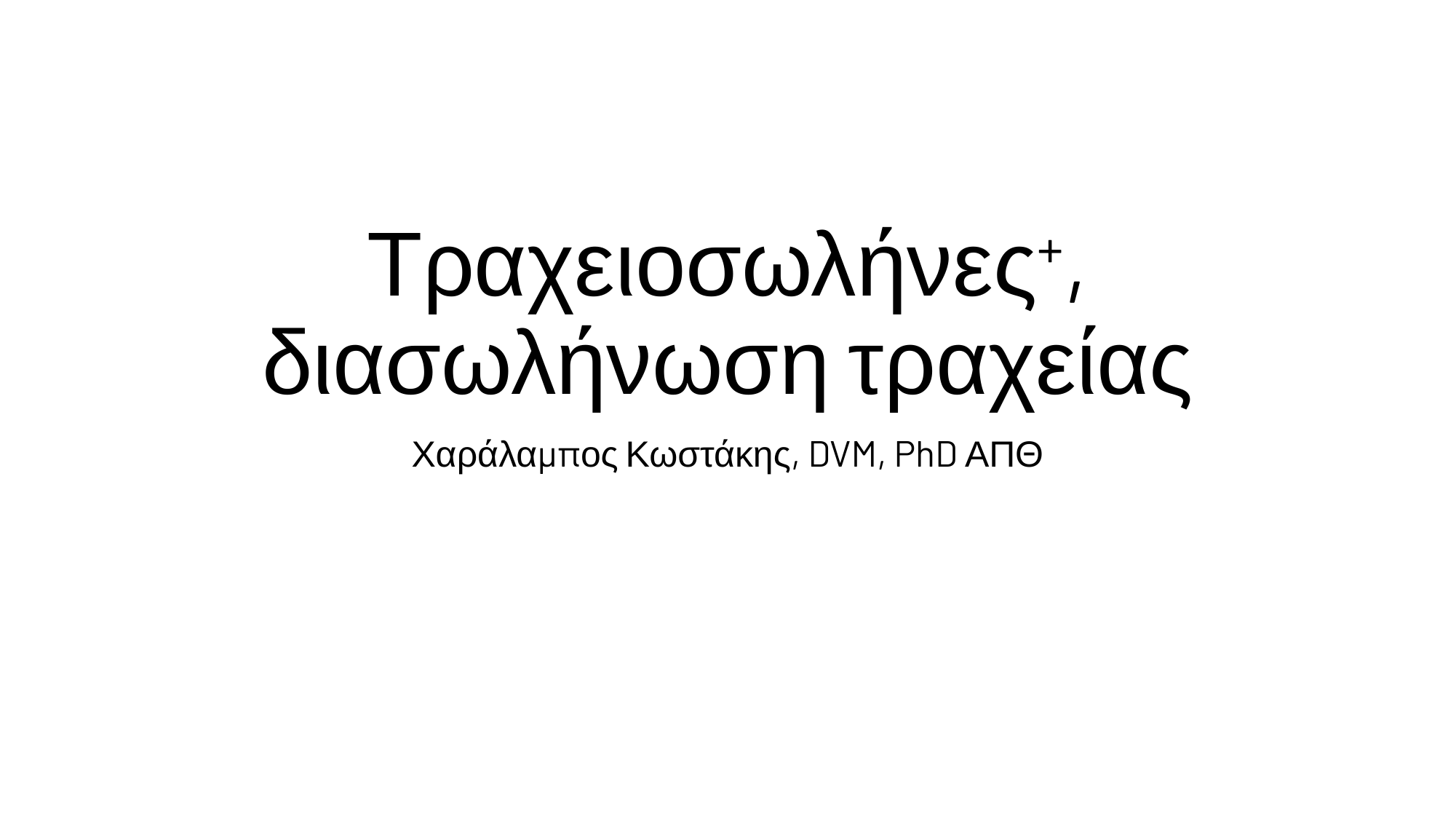

# Τραχειοσωλήνες+, διασωλήνωση τραχείας
Χαράλαμπος Κωστάκης, DVM, PhD ΑΠΘ